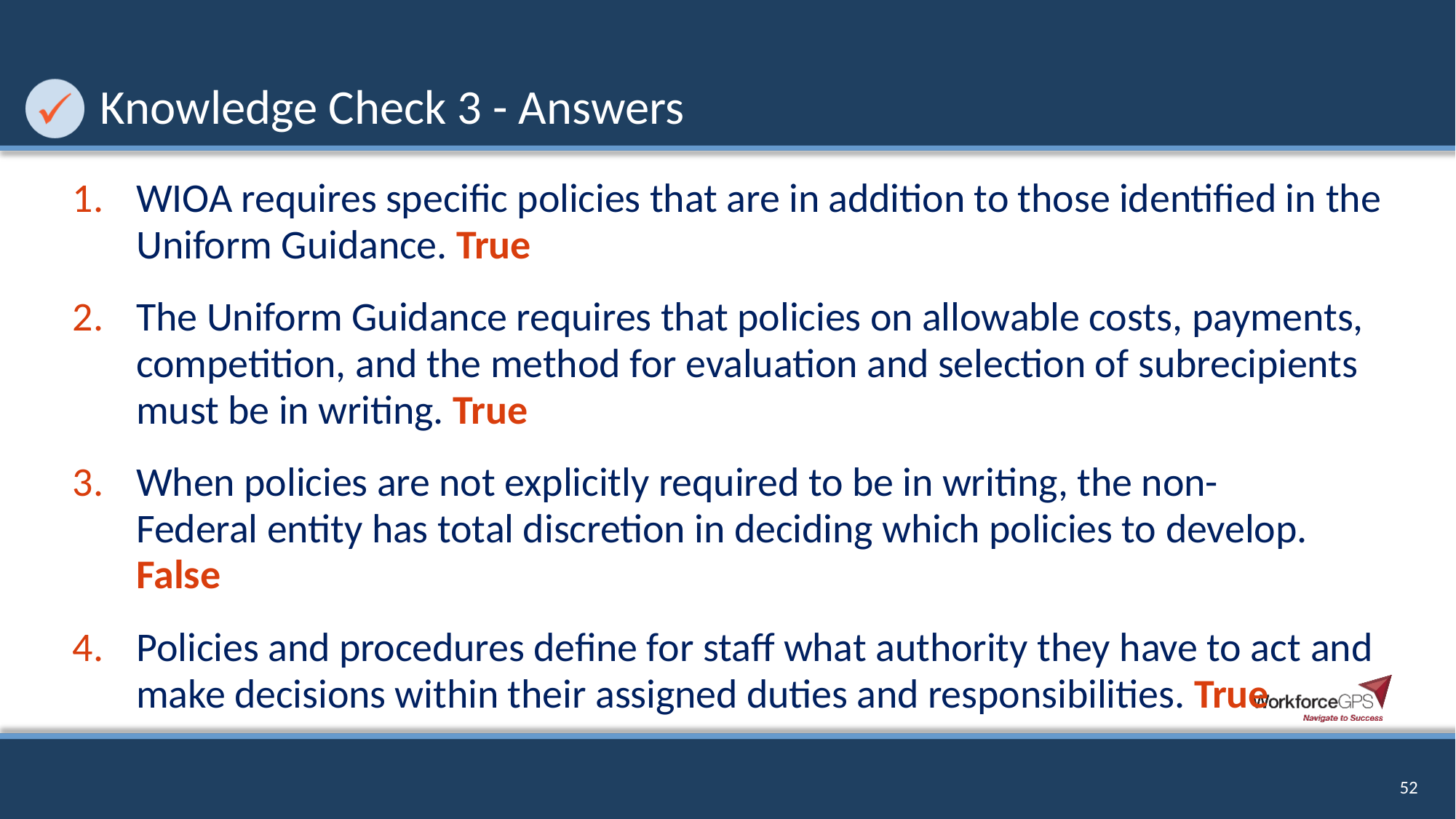

# Knowledge Check 3 - Answers
WIOA requires specific policies that are in addition to those identified in the Uniform Guidance. True
The Uniform Guidance requires that policies on allowable costs, payments, competition, and the method for evaluation and selection of subrecipients must be in writing. True
When policies are not explicitly required to be in writing, the non-Federal entity has total discretion in deciding which policies to develop. False
Policies and procedures define for staff what authority they have to act and make decisions within their assigned duties and responsibilities. True

52